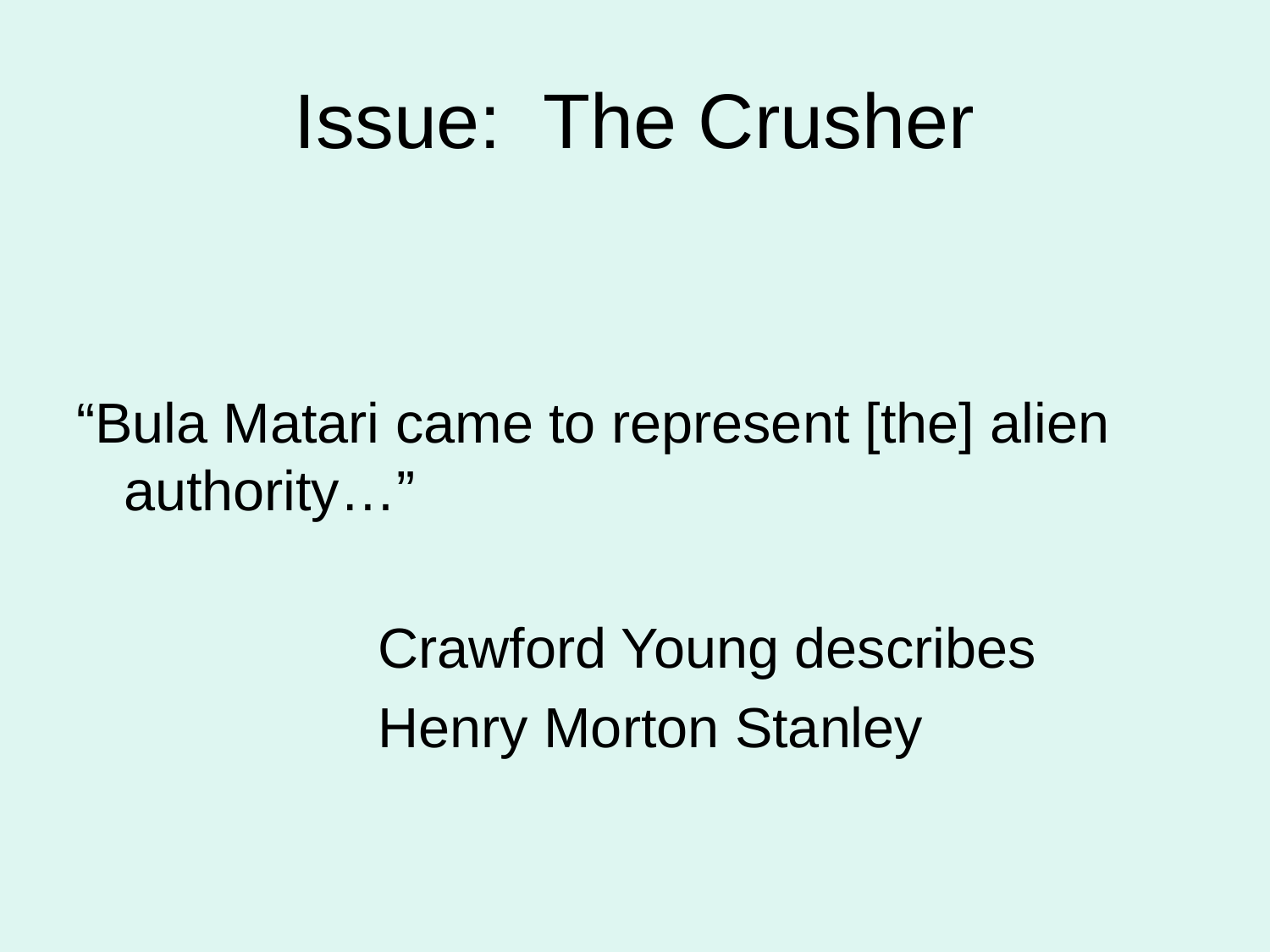

# Issue:  The Crusher

“Bula Matari came to represent [the] alien authority…”

			Crawford Young describes
			Henry Morton Stanley